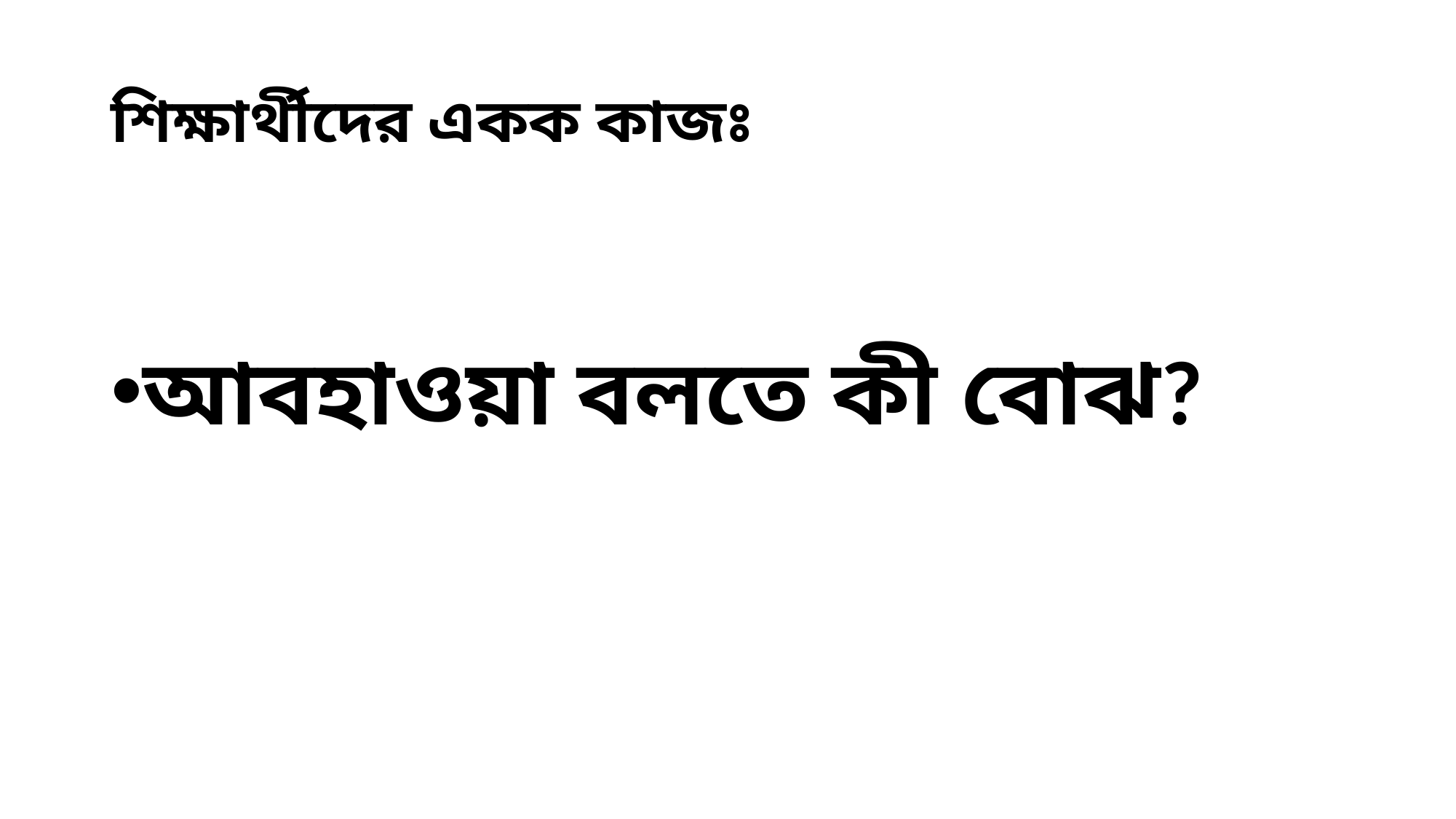

# শিক্ষার্থীদের একক কাজঃ

আবহাওয়া বলতে কী বোঝ?